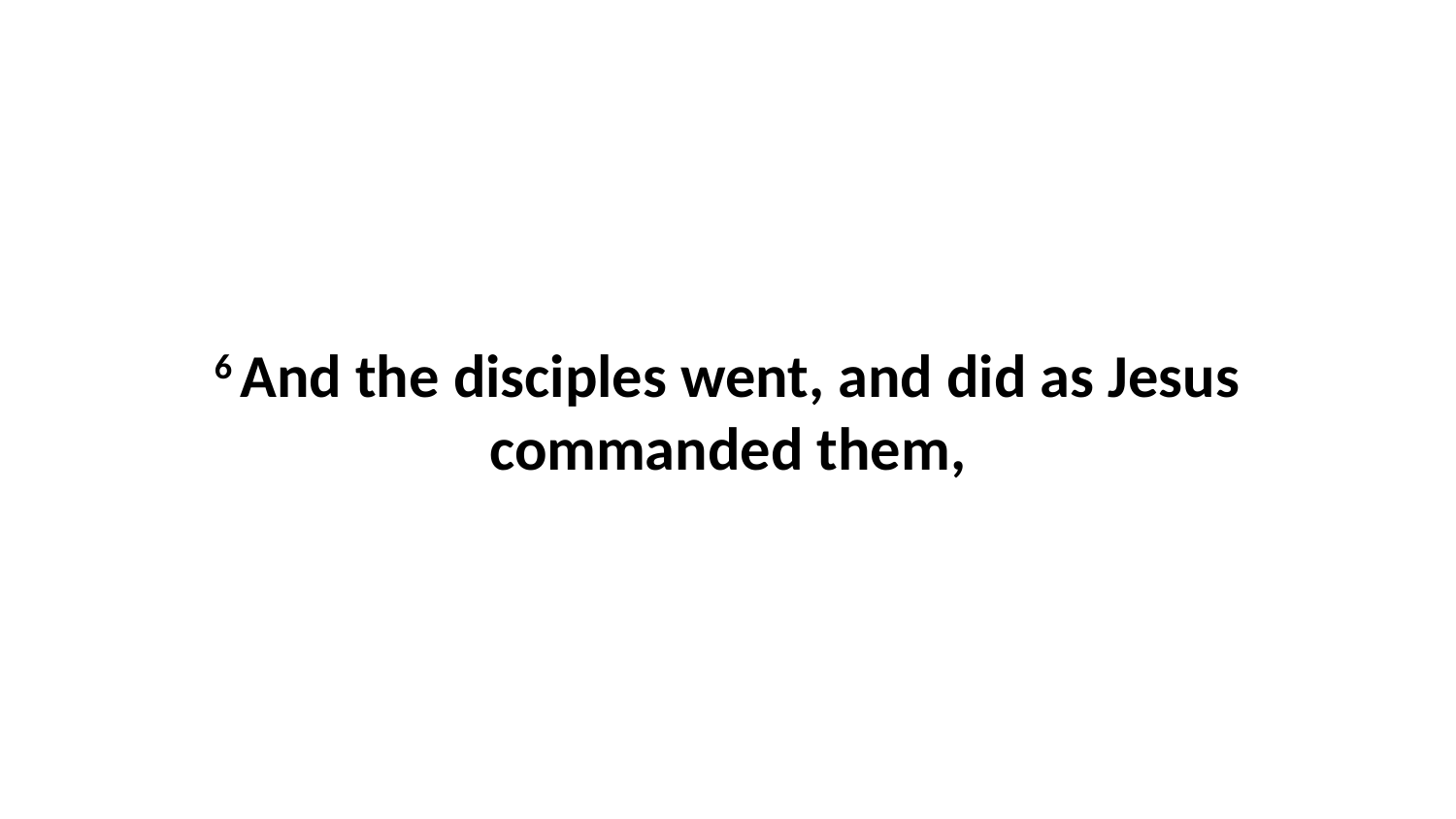

6 And the disciples went, and did as Jesus commanded them,